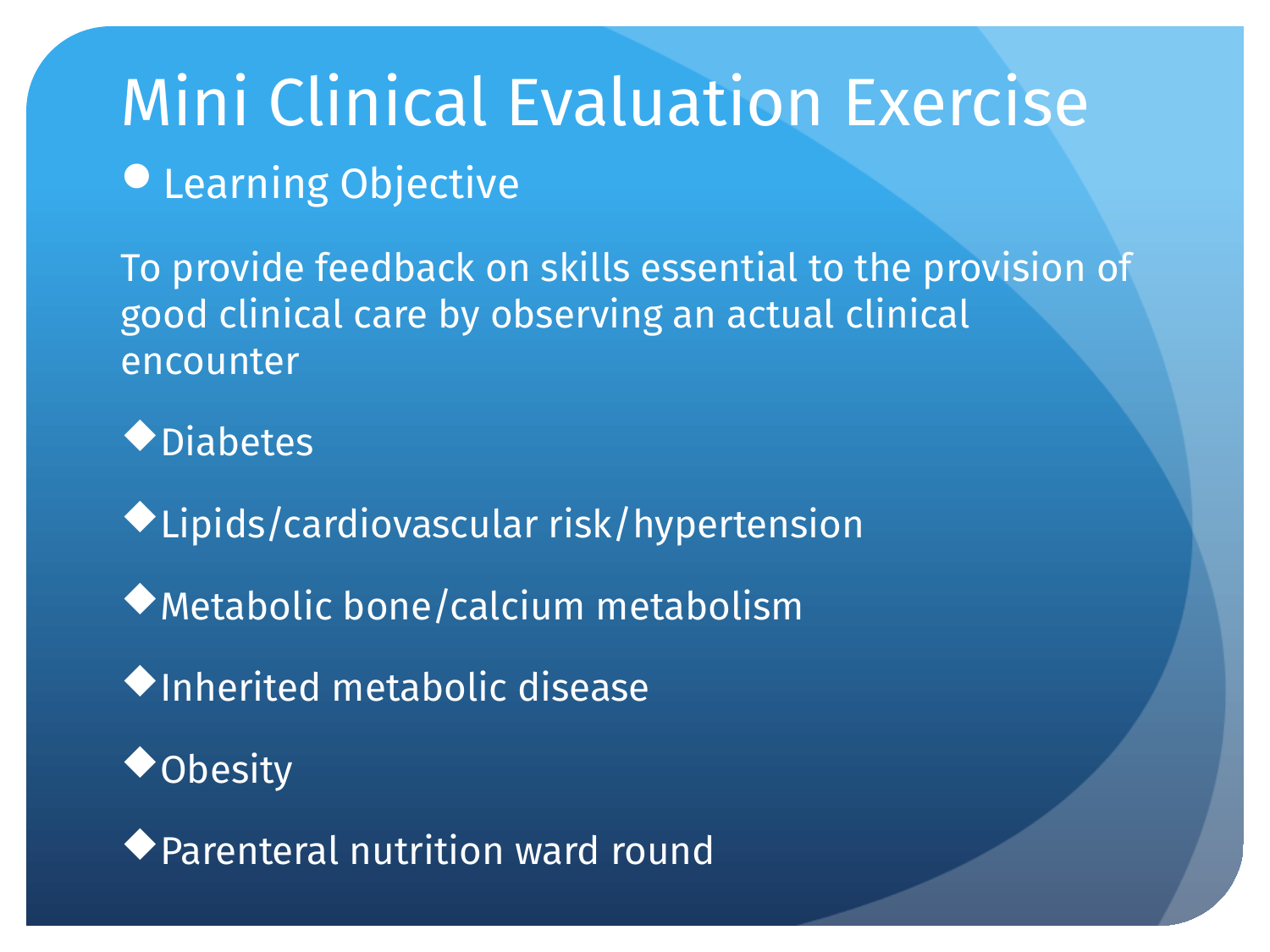

# Mini Clinical Evaluation Exercise
Learning Objective
To provide feedback on skills essential to the provision of good clinical care by observing an actual clinical encounter
Diabetes
Lipids/cardiovascular risk/hypertension
Metabolic bone/calcium metabolism
Inherited metabolic disease
Obesity
Parenteral nutrition ward round